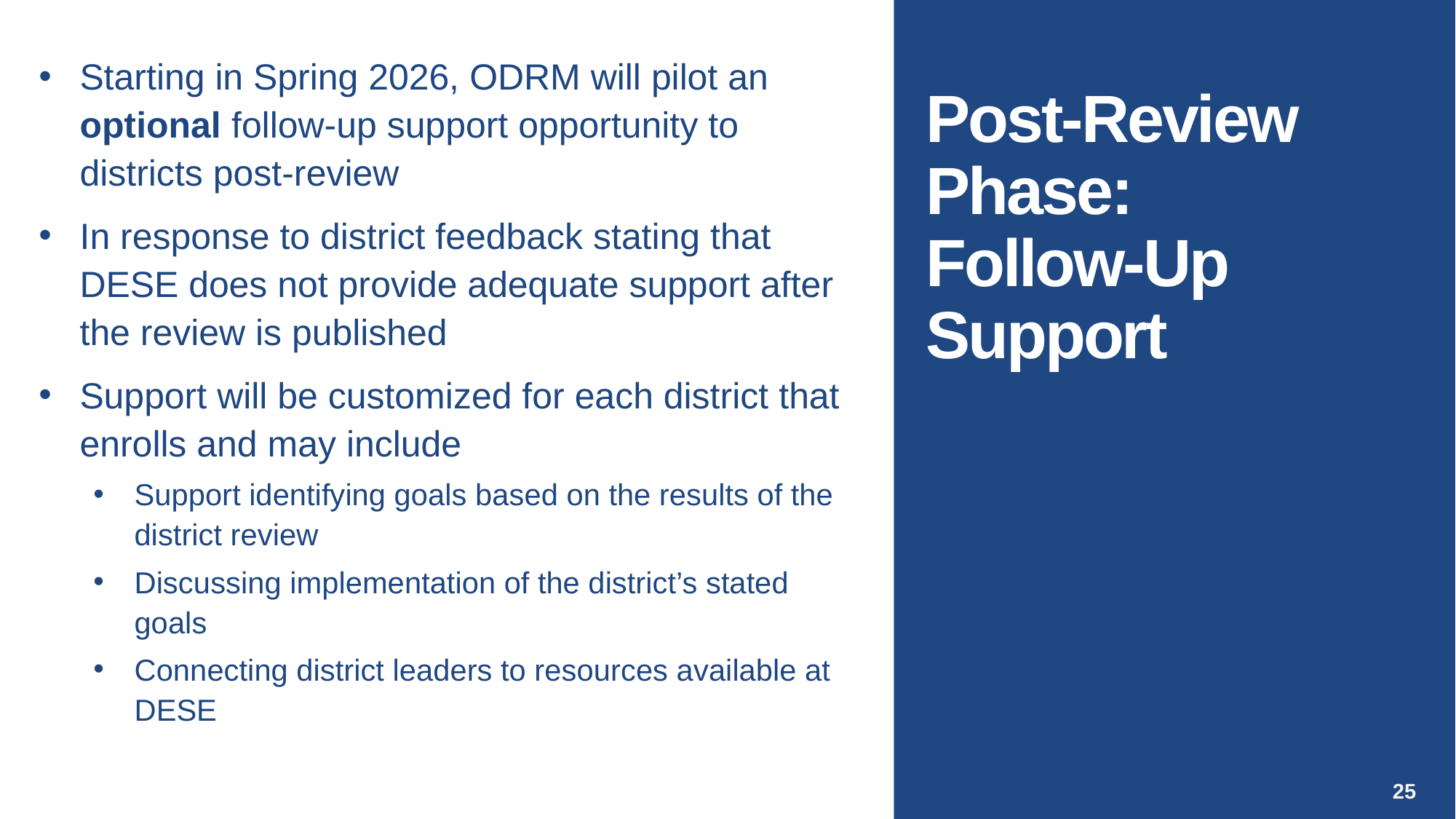

Starting in Spring 2026, ODRM will pilot an optional follow-up support opportunity to districts post-review
In response to district feedback stating that DESE does not provide adequate support after the review is published
Support will be customized for each district that enrolls and may include
Support identifying goals based on the results of the district review
Discussing implementation of the district’s stated goals
Connecting district leaders to resources available at DESE
# Post-Review Phase: Follow-Up Support
25